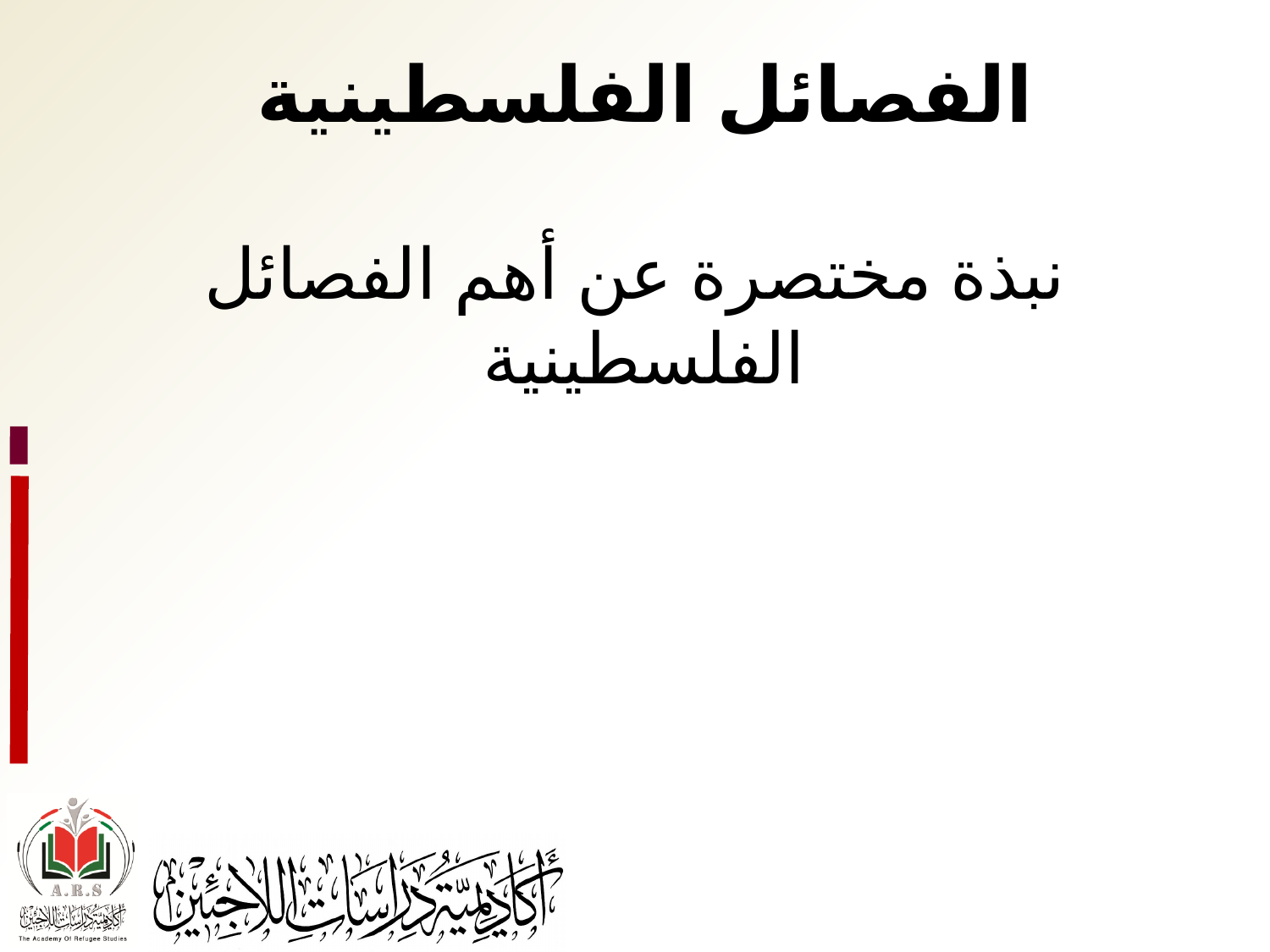

# الفصائل الفلسطينية
نبذة مختصرة عن أهم الفصائل الفلسطينية